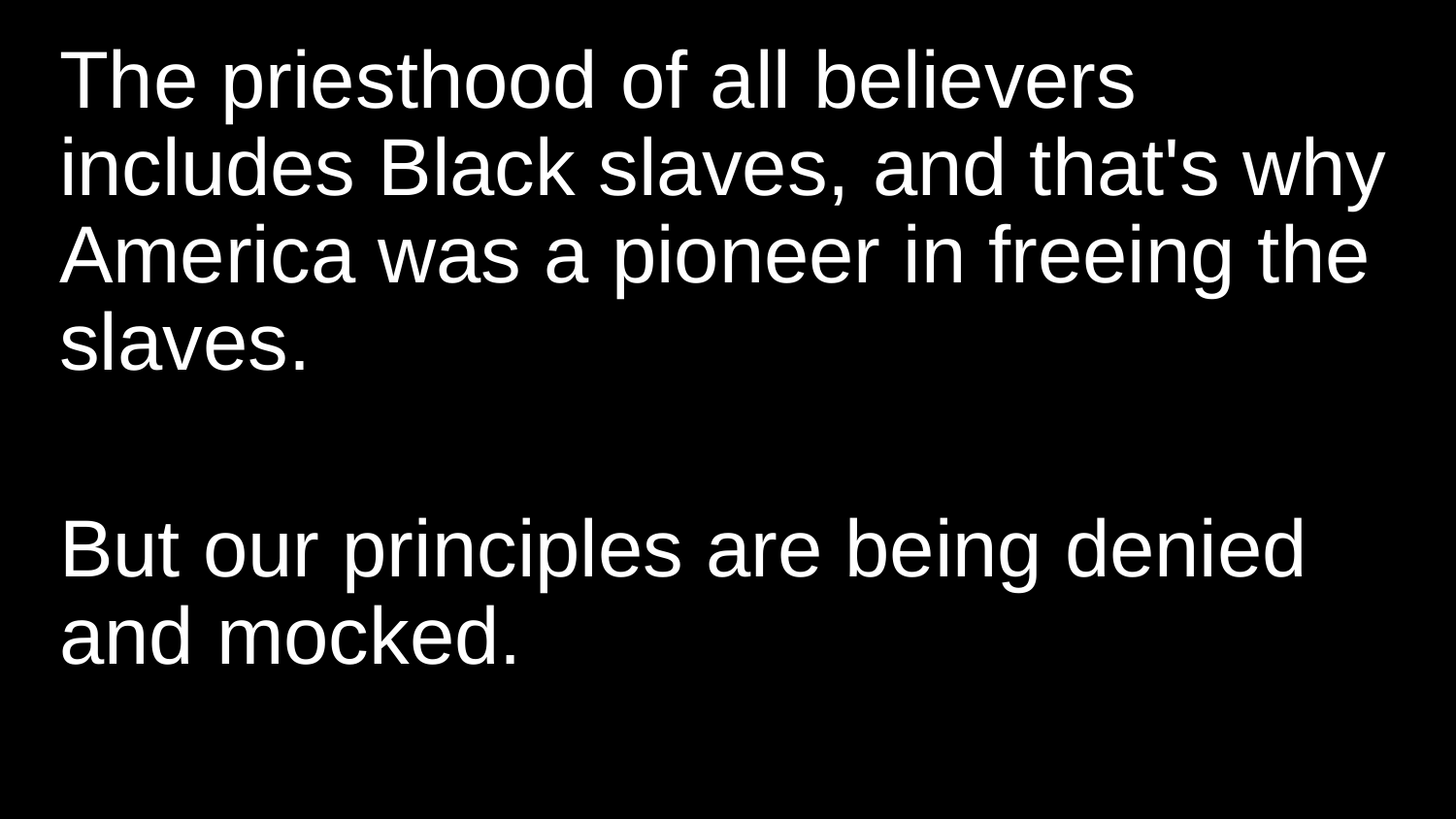

The priesthood of all believers includes Black slaves, and that's why America was a pioneer in freeing the slaves.

But our principles are being denied and mocked.